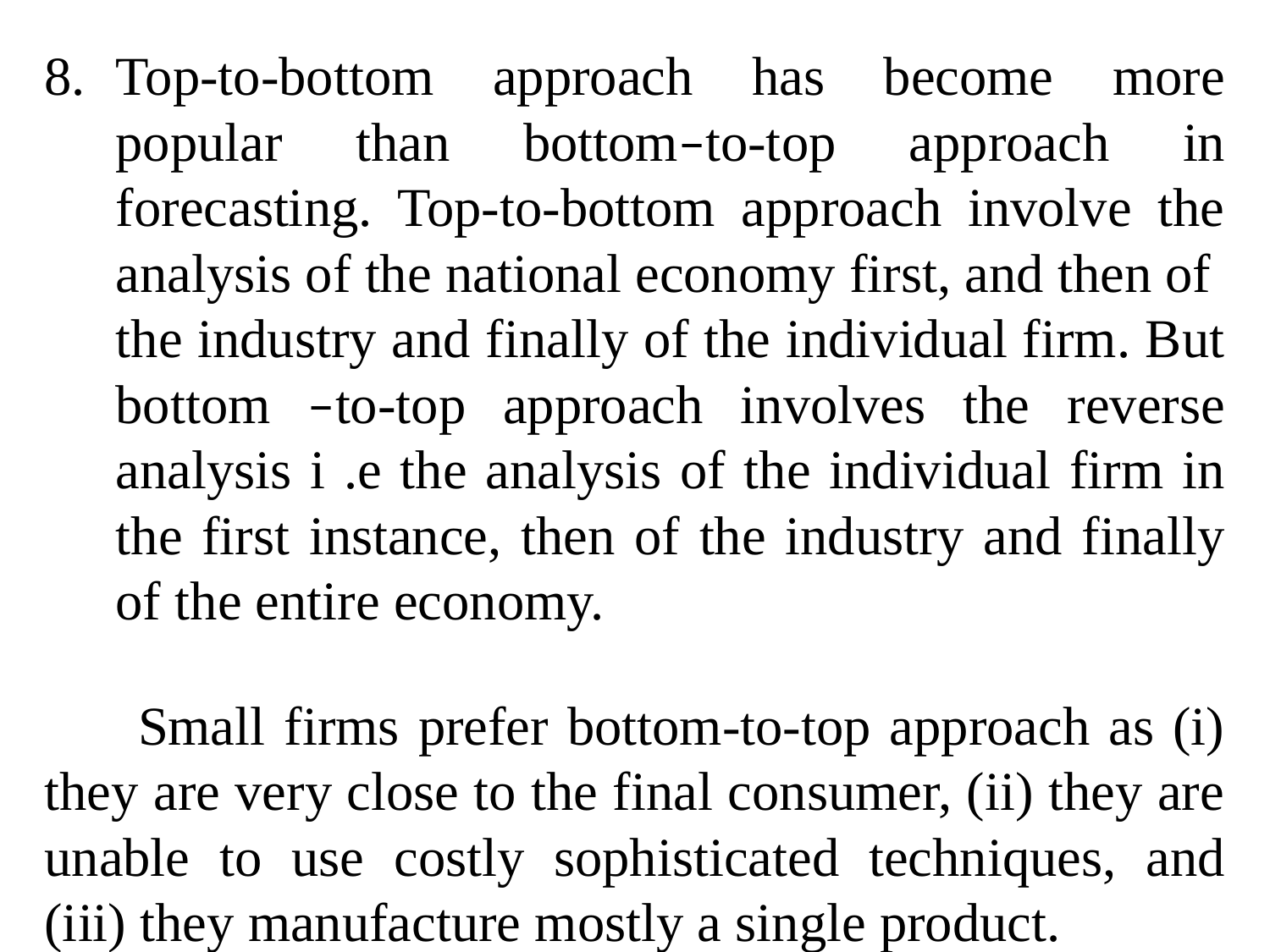

Top-to-bottom approach has become more popular than bottom–to-top approach in forecasting. Top-to-bottom approach involve the analysis of the national economy first, and then of  the industry and finally of the individual firm. But bottom –to-top approach involves the reverse analysis i .e the analysis of the individual firm in the first instance, then of the industry and finally of the entire economy.

     Small firms prefer bottom-to-top approach as (i) they are very close to the final consumer, (ii) they are unable to use costly sophisticated techniques, and (iii) they manufacture mostly a single product.